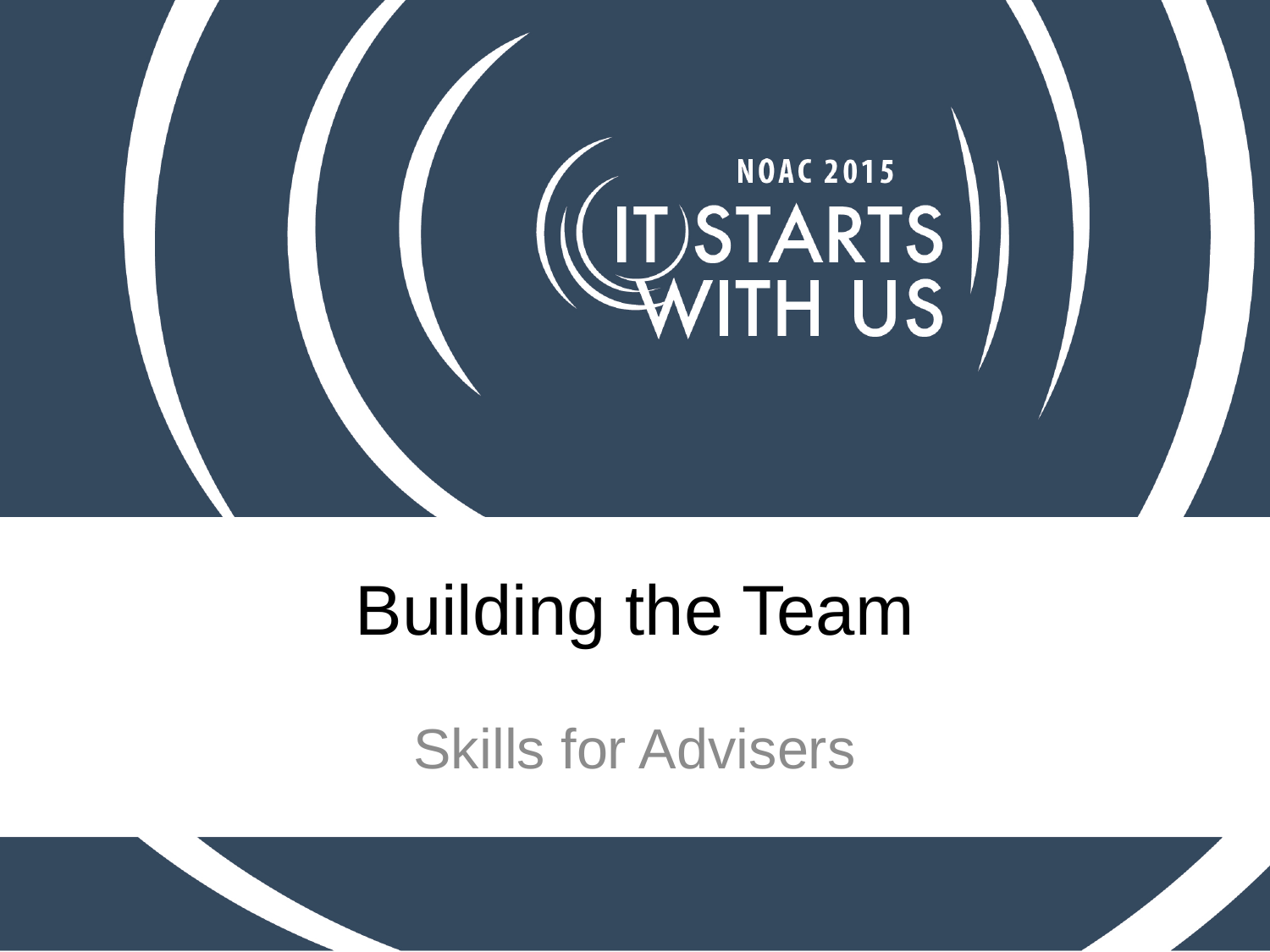

# Building the Team
Skills for Advisers